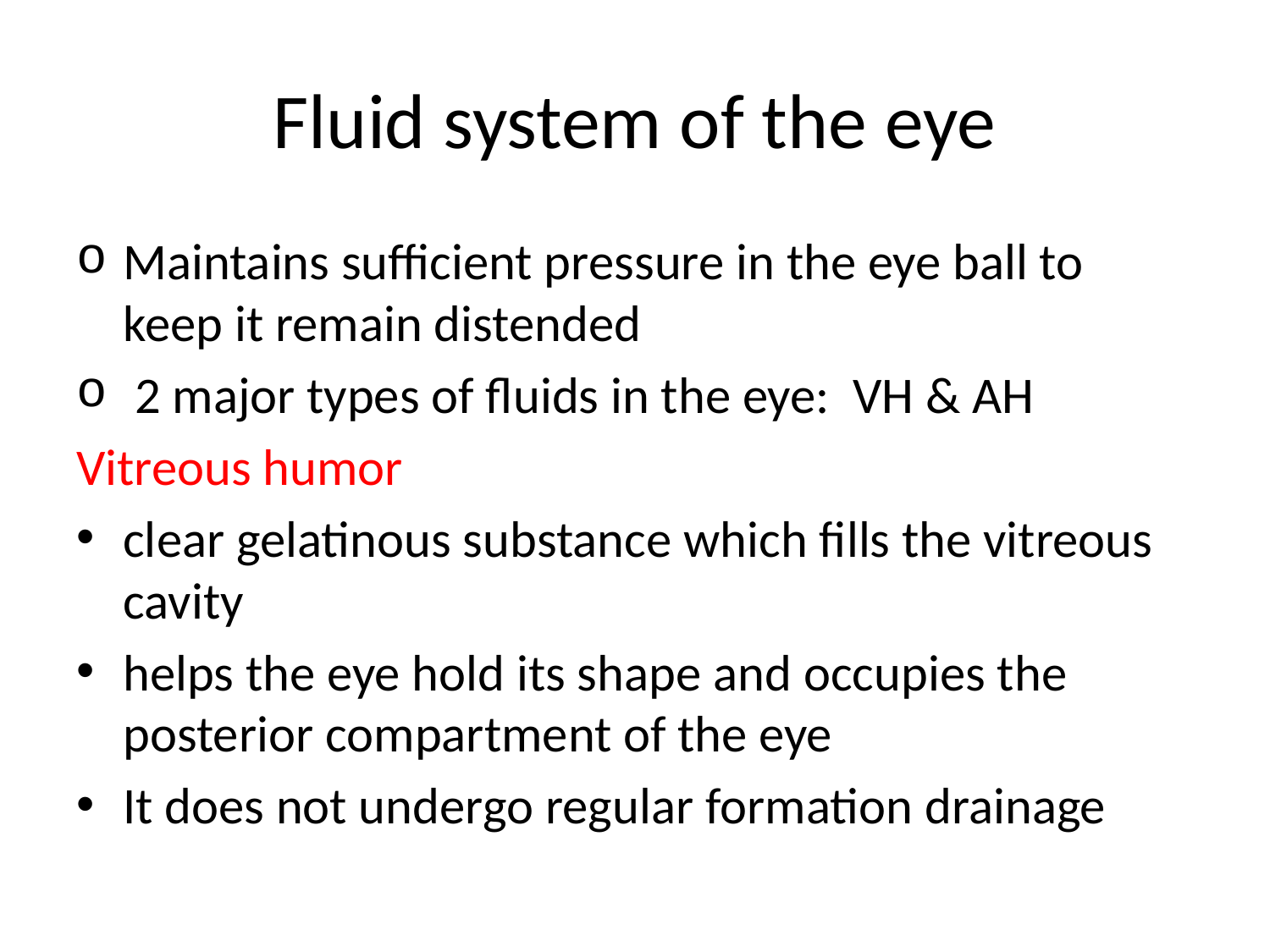

# Fluid system of the eye
Maintains sufficient pressure in the eye ball to keep it remain distended
 2 major types of fluids in the eye:  VH & AH
Vitreous humor
clear gelatinous substance which fills the vitreous cavity
helps the eye hold its shape and occupies the posterior compartment of the eye
It does not undergo regular formation drainage